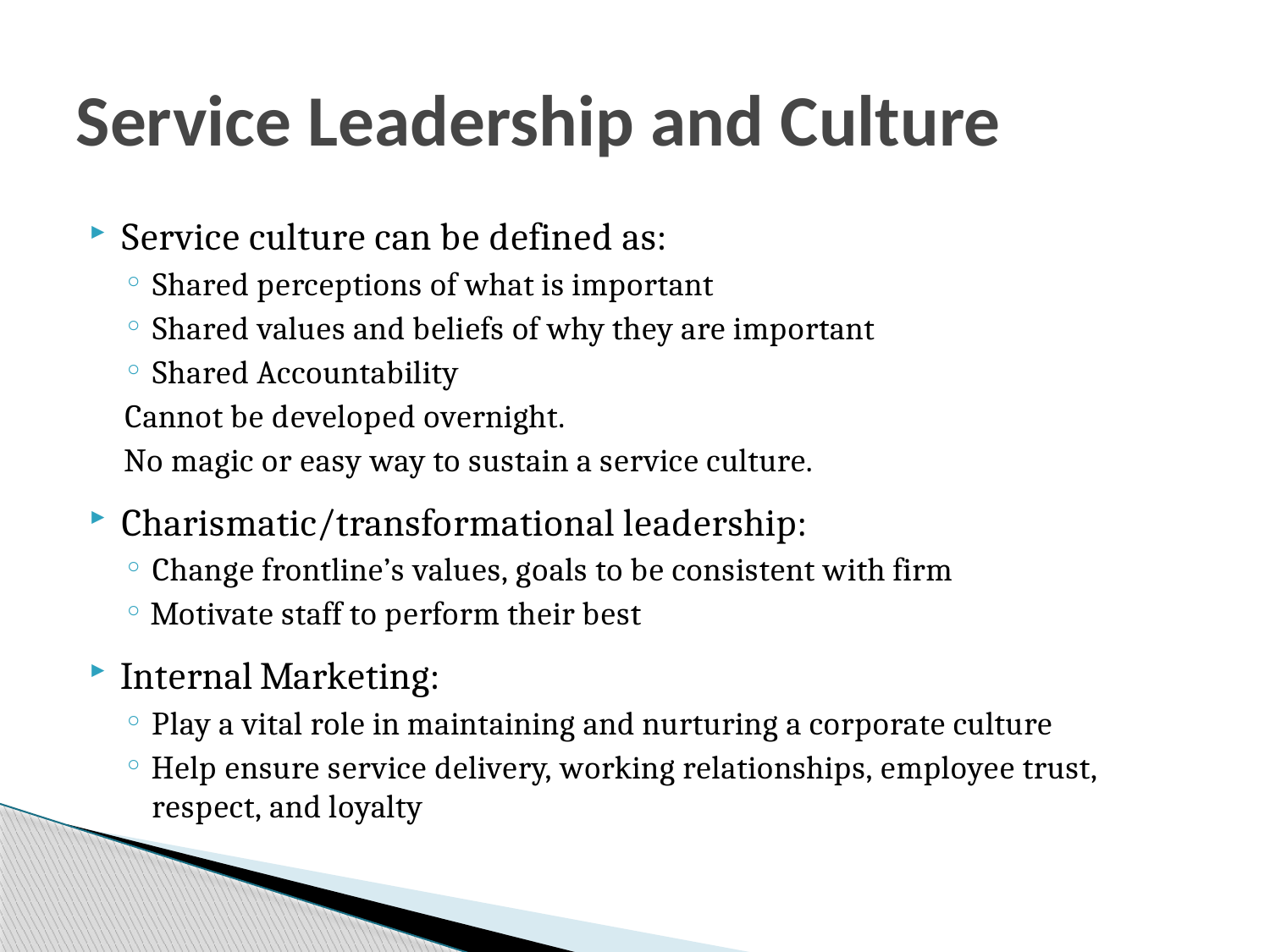

# Service Leadership and Culture
Service culture can be defined as:
Shared perceptions of what is important
Shared values and beliefs of why they are important
Shared Accountability
	Cannot be developed overnight.
	No magic or easy way to sustain a service culture.
Charismatic/transformational leadership:
Change frontline’s values, goals to be consistent with firm
Motivate staff to perform their best
Internal Marketing:
Play a vital role in maintaining and nurturing a corporate culture
Help ensure service delivery, working relationships, employee trust, respect, and loyalty